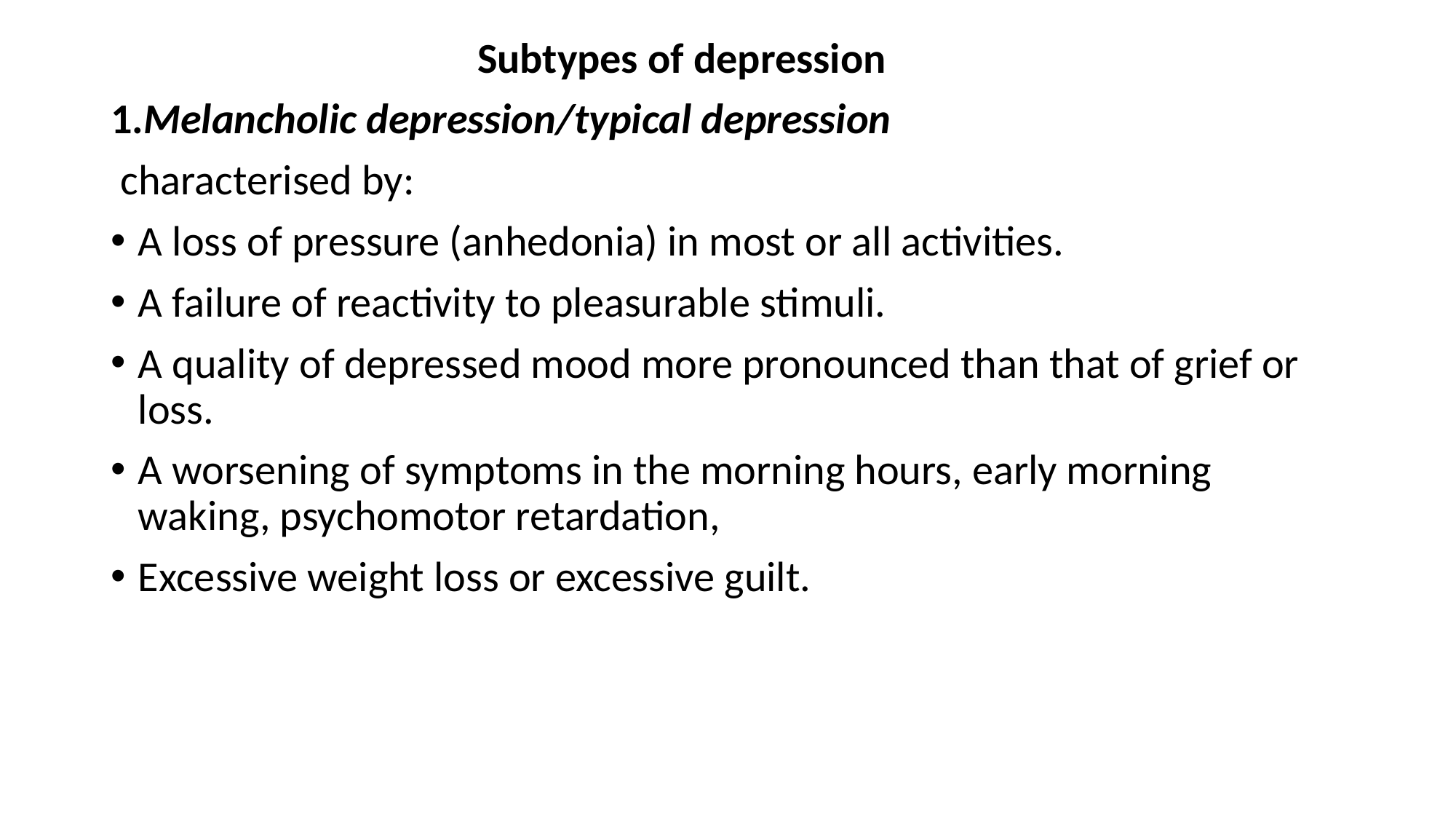

Subtypes of depression
1.Melancholic depression/typical depression
 characterised by:
A loss of pressure (anhedonia) in most or all activities.
A failure of reactivity to pleasurable stimuli.
A quality of depressed mood more pronounced than that of grief or loss.
A worsening of symptoms in the morning hours, early morning waking, psychomotor retardation,
Excessive weight loss or excessive guilt.